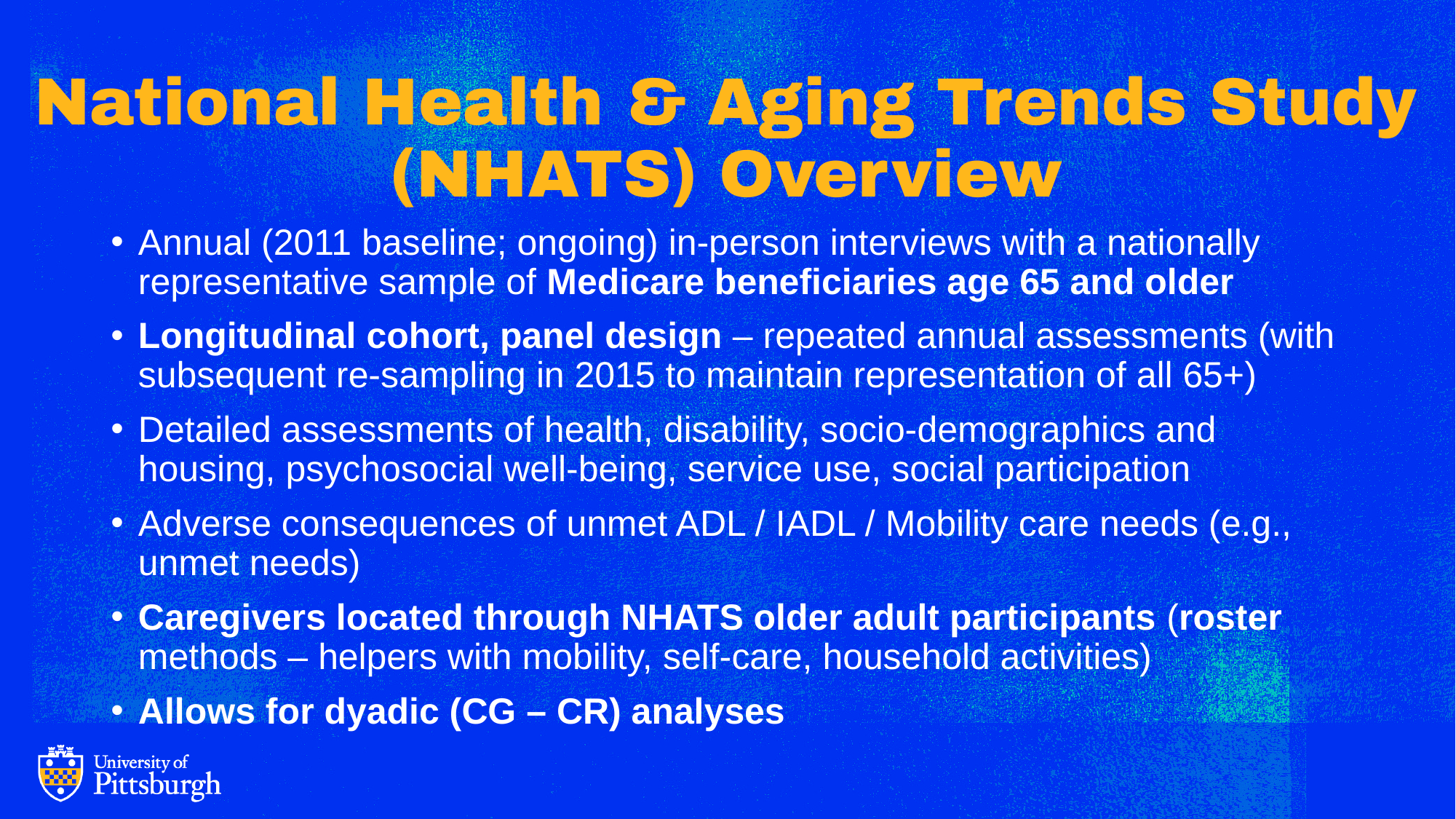

# National Health & Aging Trends Study (NHATS) Overview
Annual (2011 baseline; ongoing) in-person interviews with a nationally representative sample of Medicare beneficiaries age 65 and older
Longitudinal cohort, panel design – repeated annual assessments (with subsequent re-sampling in 2015 to maintain representation of all 65+)
Detailed assessments of health, disability, socio-demographics and housing, psychosocial well-being, service use, social participation
Adverse consequences of unmet ADL / IADL / Mobility care needs (e.g., unmet needs)
Caregivers located through NHATS older adult participants (roster methods – helpers with mobility, self-care, household activities)
Allows for dyadic (CG – CR) analyses